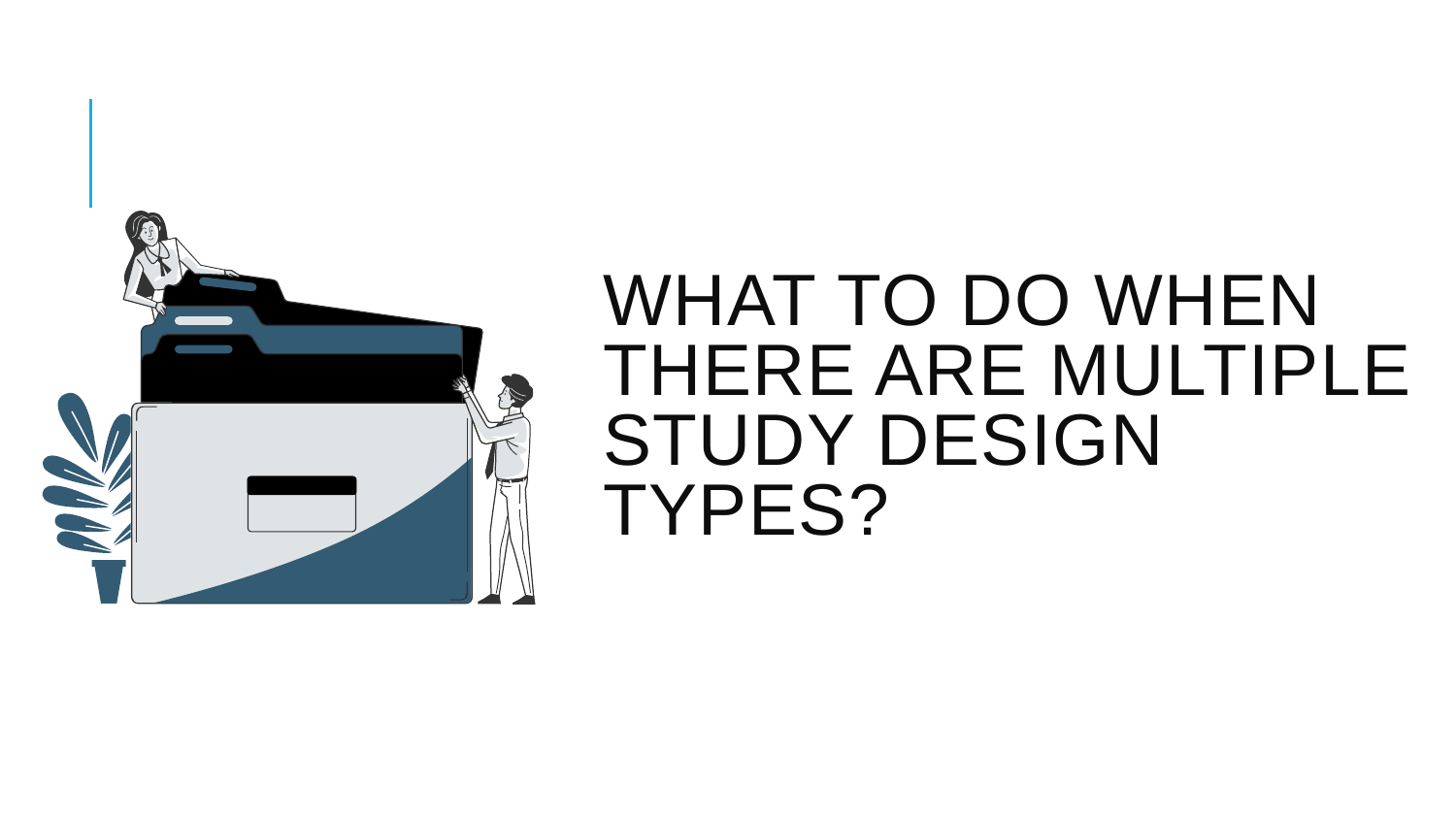

# What to do when there are multiple study design types?